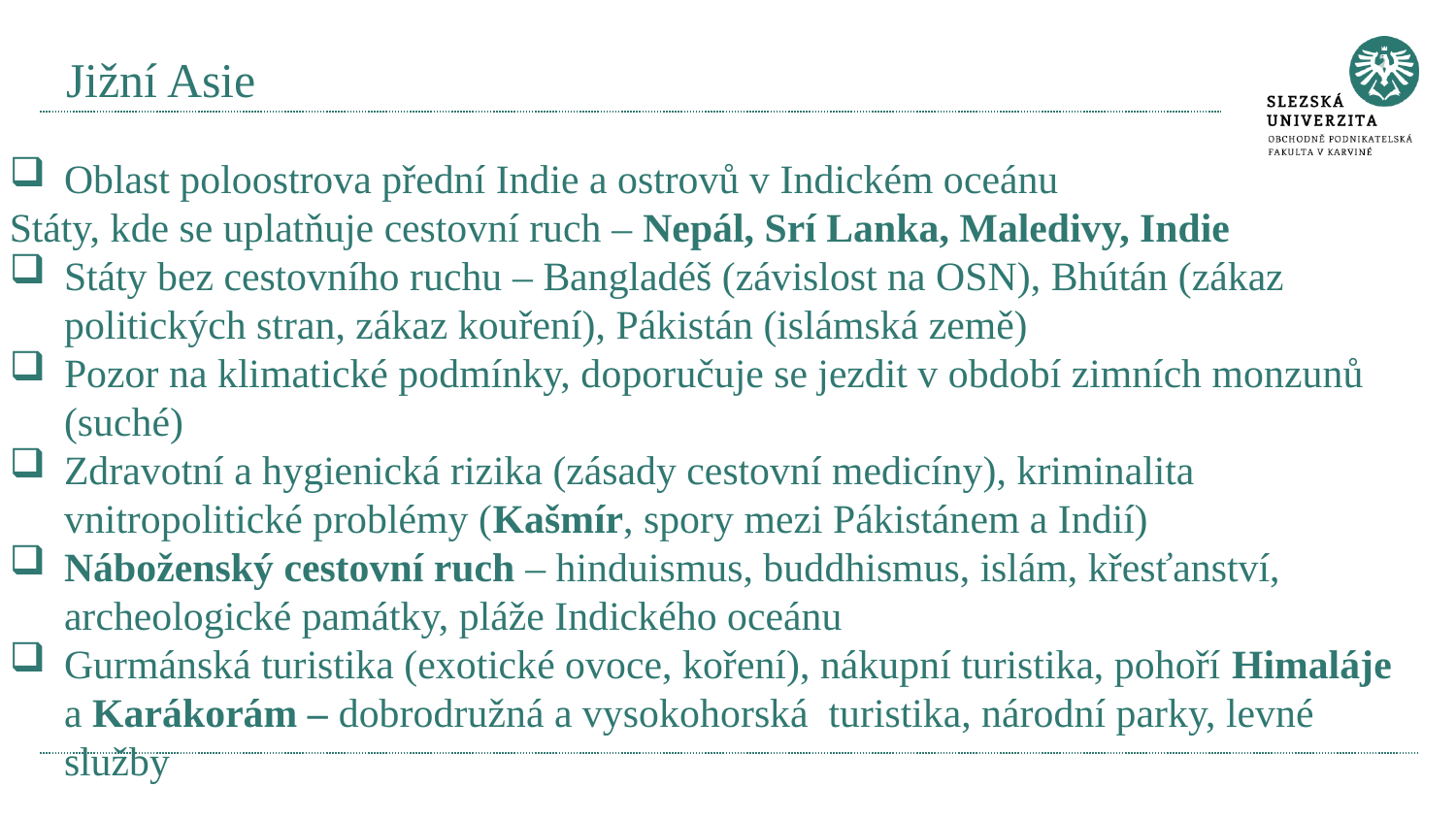

# Jižní Asie
Oblast poloostrova přední Indie a ostrovů v Indickém oceánu
Státy, kde se uplatňuje cestovní ruch – Nepál, Srí Lanka, Maledivy, Indie
Státy bez cestovního ruchu – Bangladéš (závislost na OSN), Bhútán (zákaz politických stran, zákaz kouření), Pákistán (islámská země)
Pozor na klimatické podmínky, doporučuje se jezdit v období zimních monzunů (suché)
Zdravotní a hygienická rizika (zásady cestovní medicíny), kriminalita vnitropolitické problémy (Kašmír, spory mezi Pákistánem a Indií)
Náboženský cestovní ruch – hinduismus, buddhismus, islám, křesťanství, archeologické památky, pláže Indického oceánu
Gurmánská turistika (exotické ovoce, koření), nákupní turistika, pohoří Himaláje a Karákorám – dobrodružná a vysokohorská  turistika, národní parky, levné služby